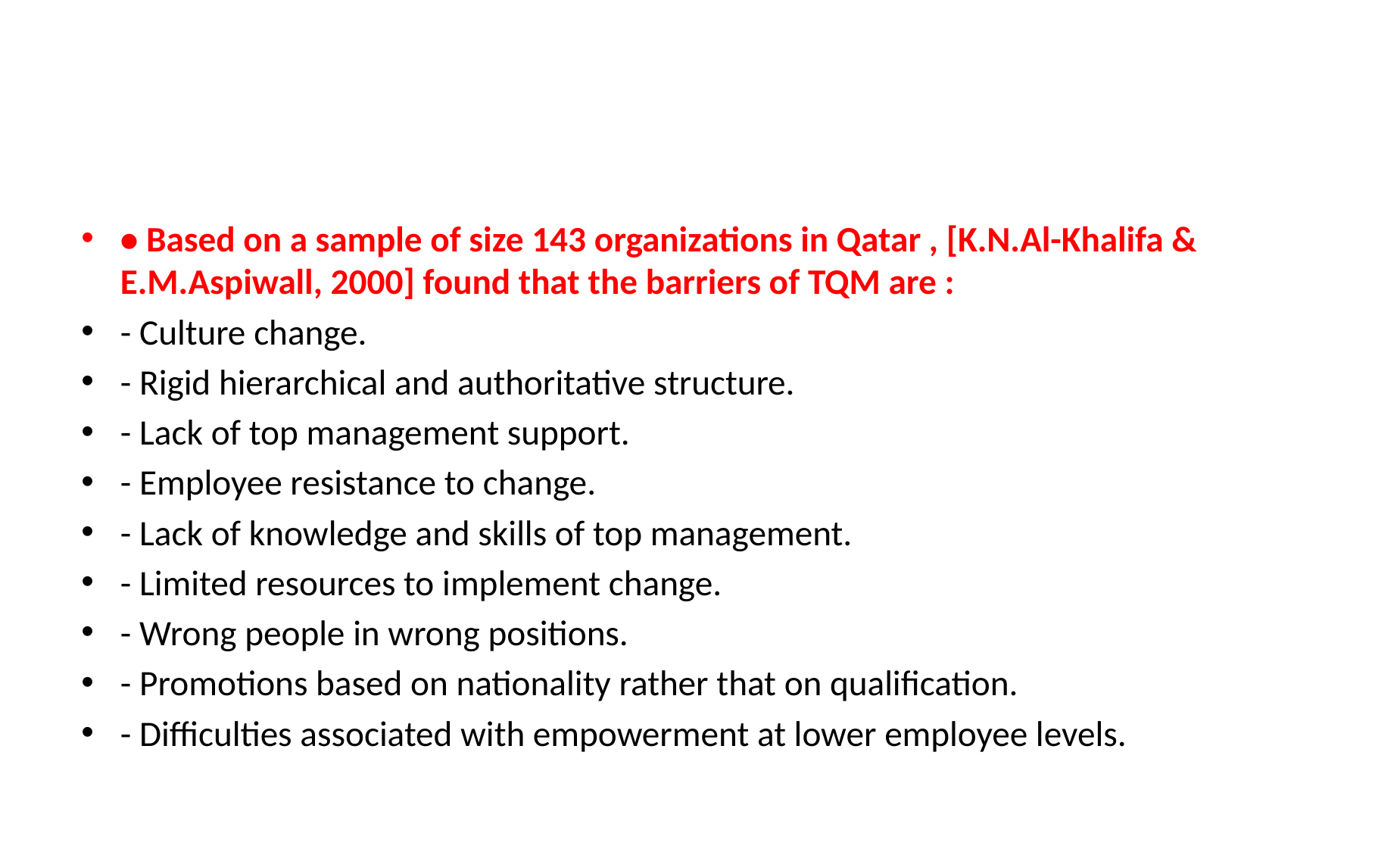

#

• Based on a sample of size 143 organizations in Qatar , [K.N.Al-Khalifa & E.M.Aspiwall, 2000] found that the barriers of TQM are :
- Culture change.
- Rigid hierarchical and authoritative structure.
- Lack of top management support.
- Employee resistance to change.
- Lack of knowledge and skills of top management.
- Limited resources to implement change.
- Wrong people in wrong positions.
- Promotions based on nationality rather that on qualification.
- Difficulties associated with empowerment at lower employee levels.